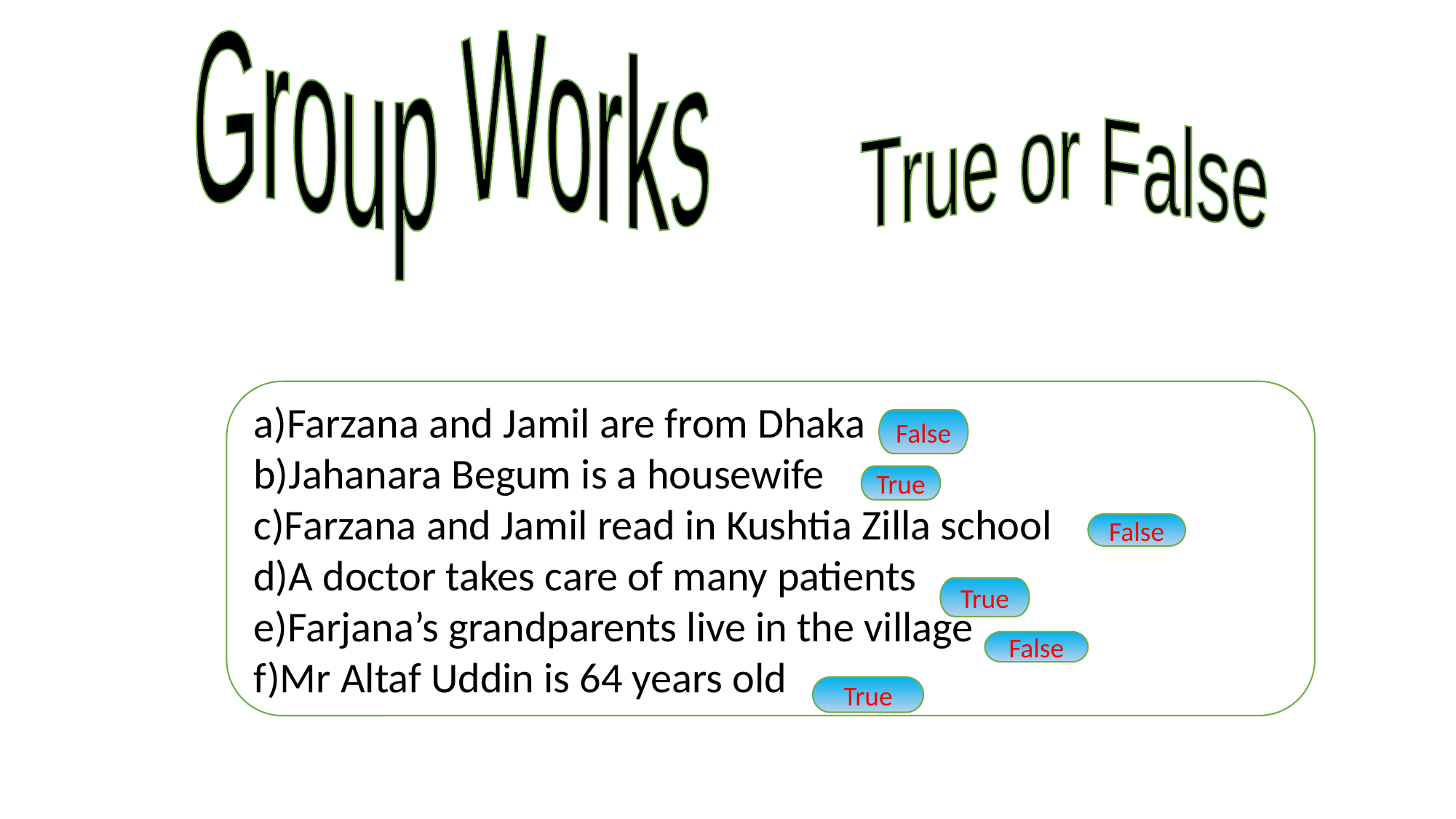

Group Works
True or False
a)Farzana and Jamil are from Dhaka
b)Jahanara Begum is a housewife
c)Farzana and Jamil read in Kushtia Zilla school
d)A doctor takes care of many patients
e)Farjana’s grandparents live in the village
f)Mr Altaf Uddin is 64 years old
False
True
False
True
False
True